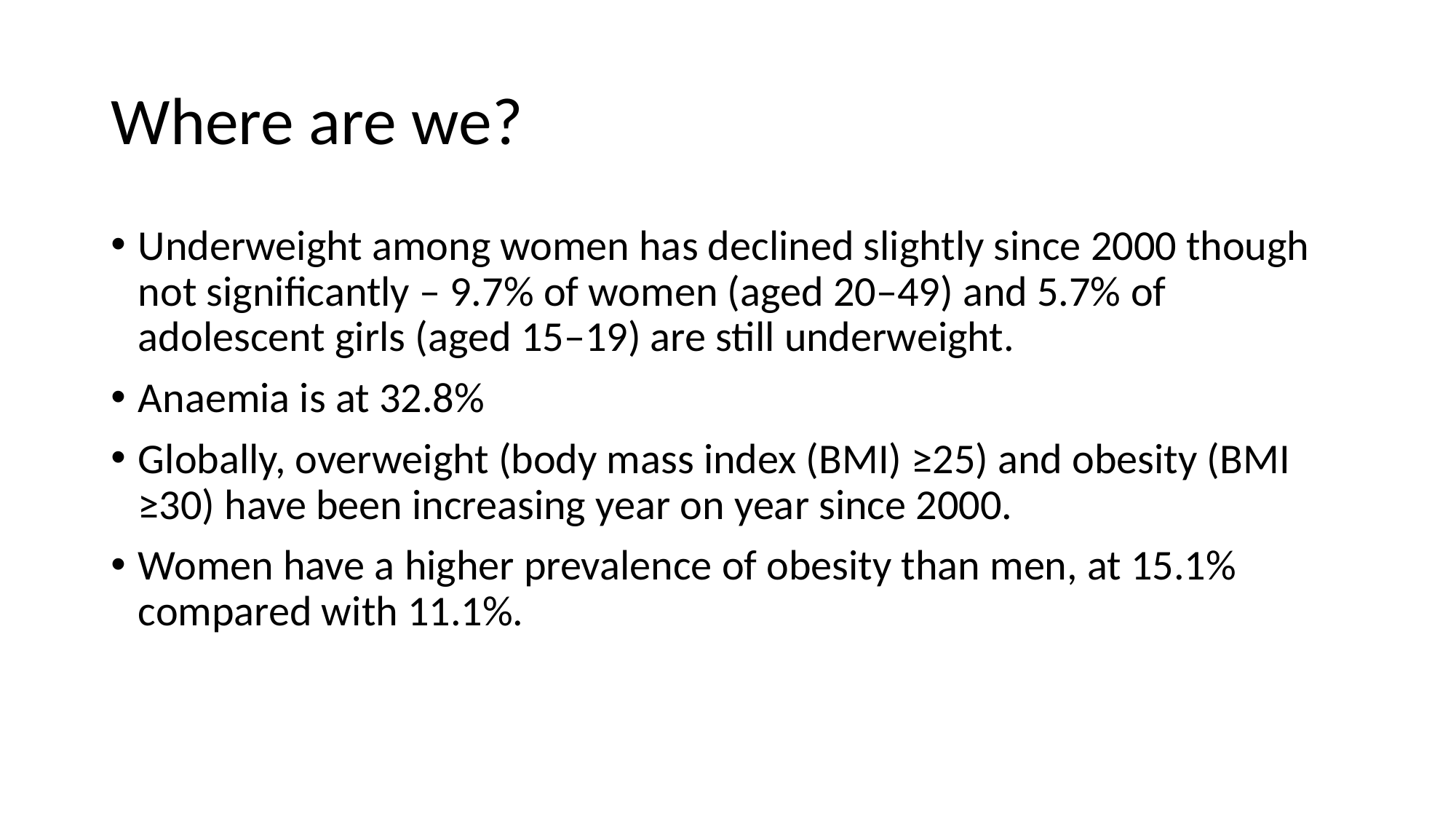

# Where are we?
Underweight among women has declined slightly since 2000 though not significantly – 9.7% of women (aged 20–49) and 5.7% of adolescent girls (aged 15–19) are still underweight.
Anaemia is at 32.8%
Globally, overweight (body mass index (BMI) ≥25) and obesity (BMI ≥30) have been increasing year on year since 2000.
Women have a higher prevalence of obesity than men, at 15.1% compared with 11.1%.